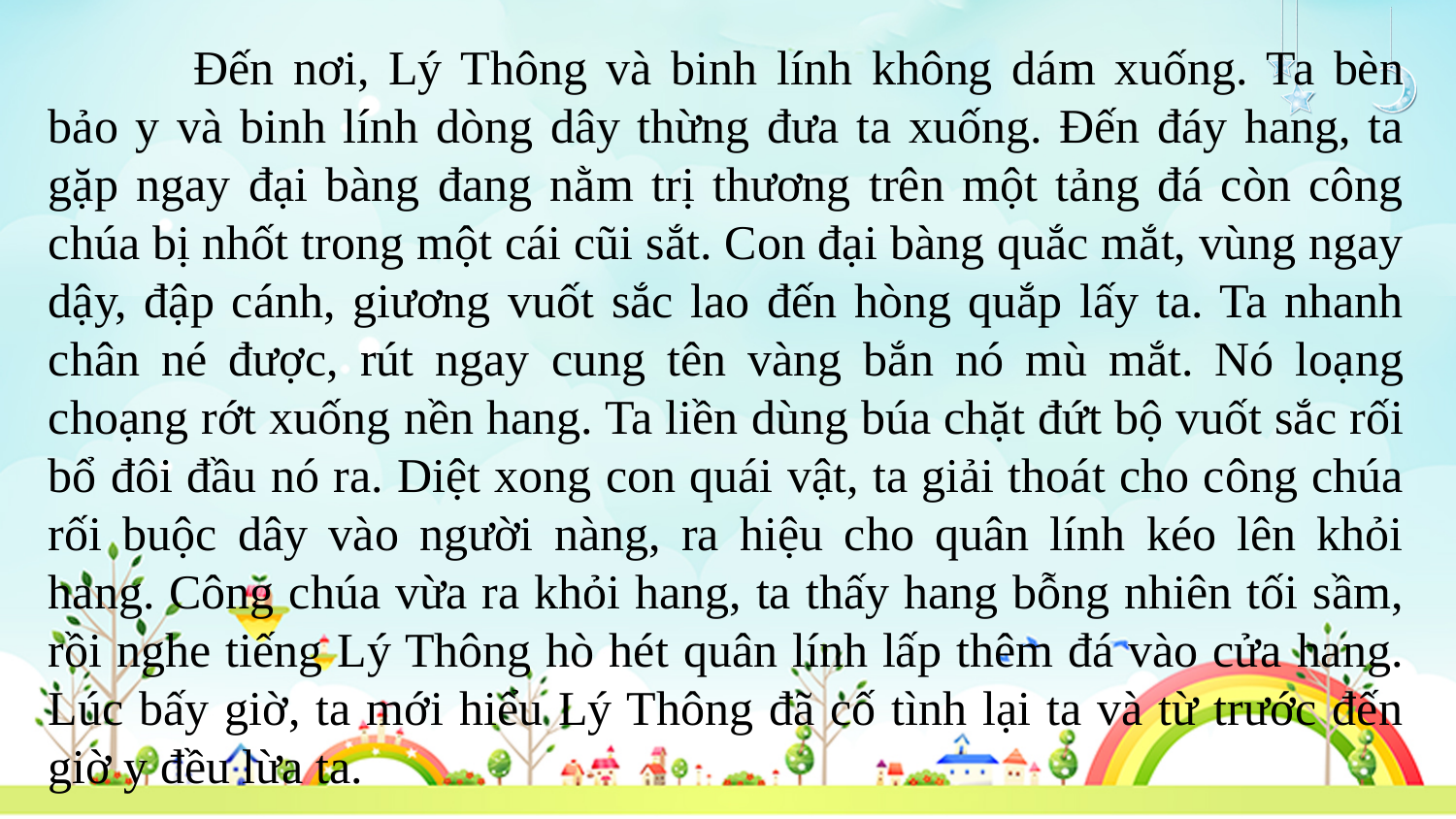

Đến nơi, Lý Thông và binh lính không dám xuống. Ta bèn bảo y và binh lính dòng dây thừng đưa ta xuống. Đến đáy hang, ta gặp ngay đại bàng đang nằm trị thương trên một tảng đá còn công chúa bị nhốt trong một cái cũi sắt. Con đại bàng quắc mắt, vùng ngay dậy, đập cánh, giương vuốt sắc lao đến hòng quắp lấy ta. Ta nhanh chân né được, rút ngay cung tên vàng bắn nó mù mắt. Nó loạng choạng rớt xuống nền hang. Ta liền dùng búa chặt đứt bộ vuốt sắc rối bổ đôi đầu nó ra. Diệt xong con quái vật, ta giải thoát cho công chúa rối buộc dây vào người nàng, ra hiệu cho quân lính kéo lên khỏi hang. Công chúa vừa ra khỏi hang, ta thấy hang bỗng nhiên tối sầm, rồi nghe tiếng Lý Thông hò hét quân lính lấp thêm đá vào cửa hang. Lúc bấy giờ, ta mới hiểu Lý Thông đã cố tình lại ta và từ trước đến giờ y đều lừa ta.